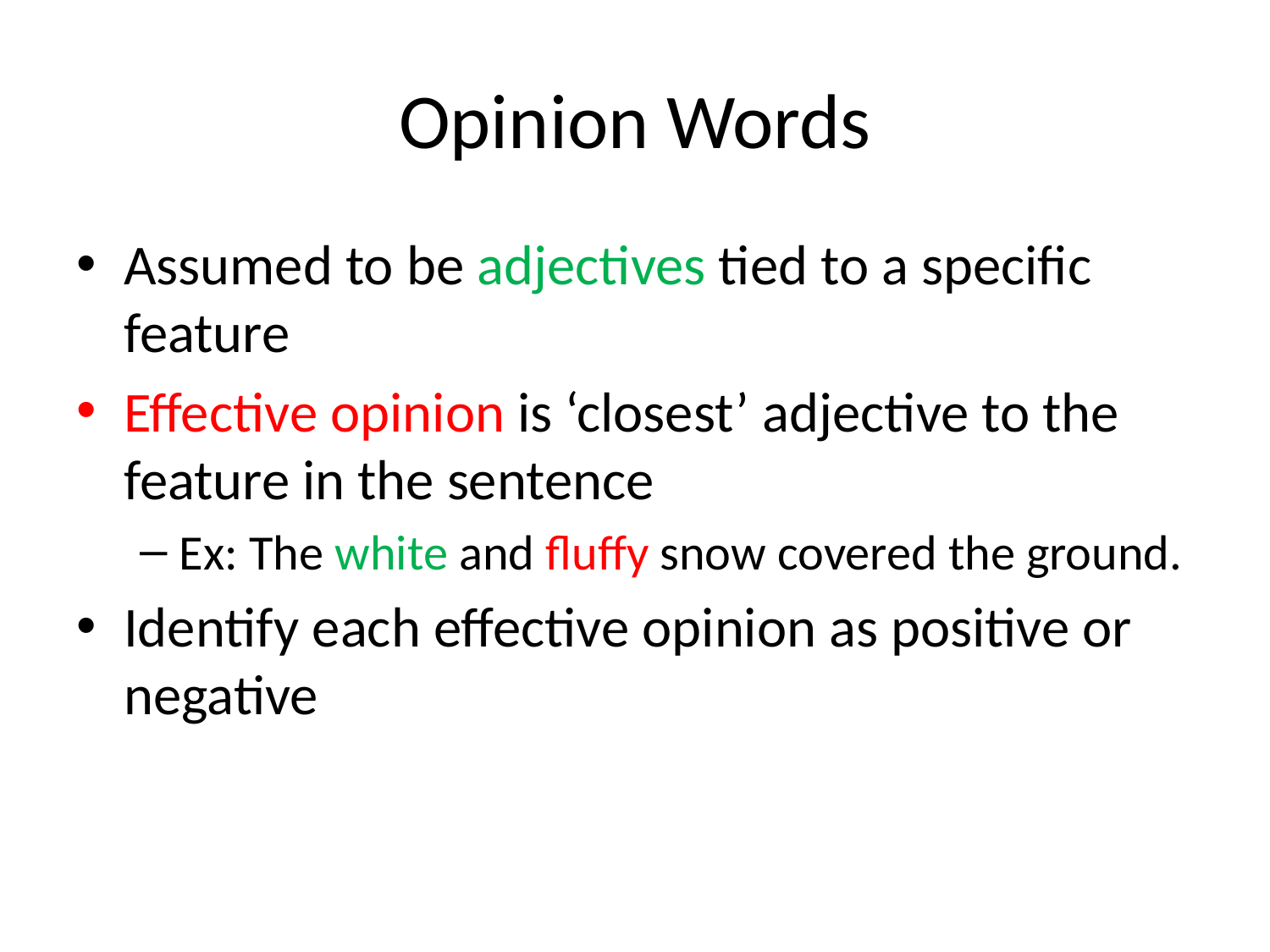

# Opinion Words
Assumed to be adjectives tied to a specific feature
Effective opinion is ‘closest’ adjective to the feature in the sentence
Ex: The white and fluffy snow covered the ground.
Identify each effective opinion as positive or negative